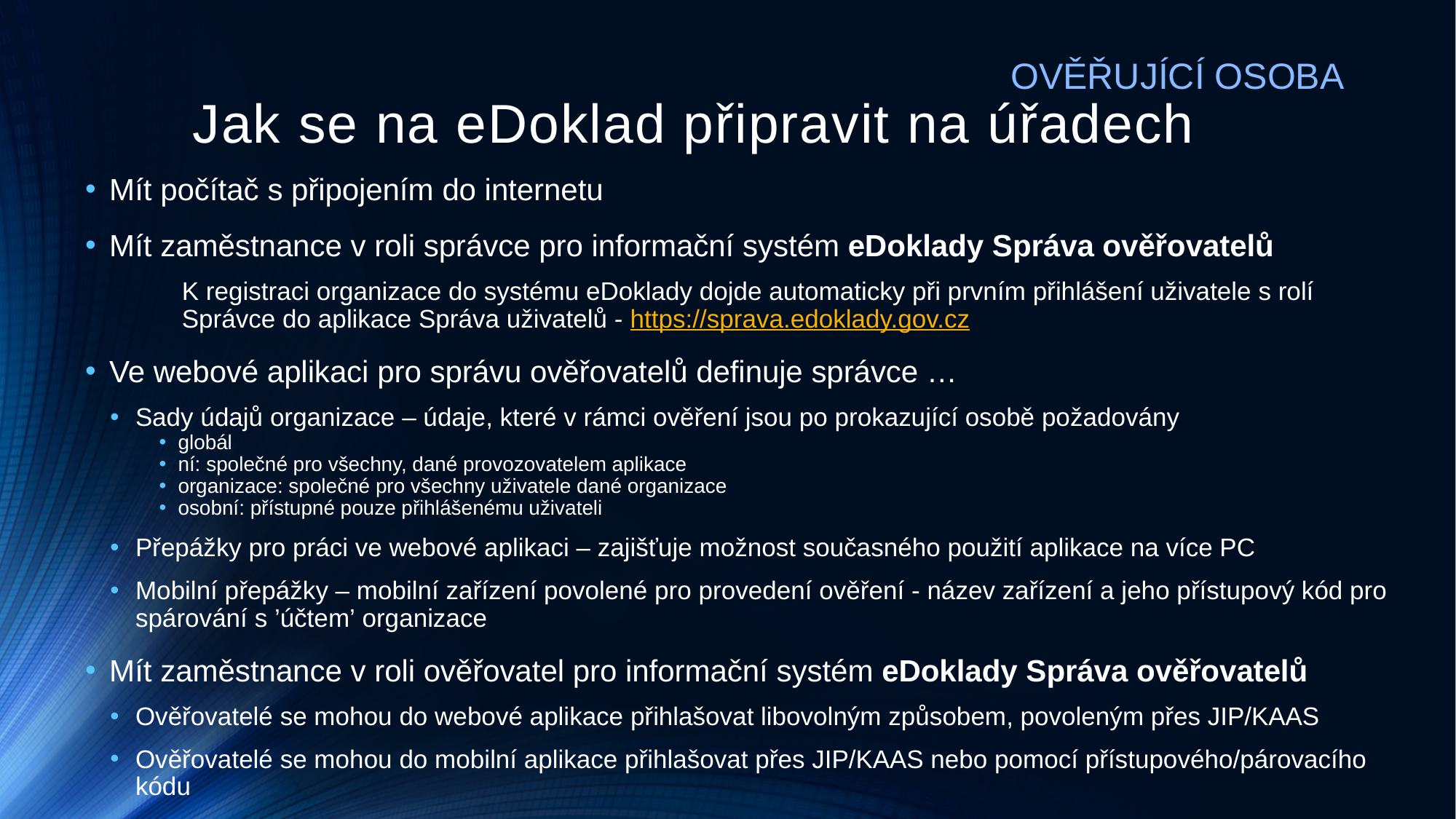

# Jak se na eDoklad připravit na úřadech
OVĚŘUJÍCÍ OSOBA
Mít počítač s připojením do internetu
Mít zaměstnance v roli správce pro informační systém eDoklady Správa ověřovatelů
	K registraci organizace do systému eDoklady dojde automaticky při prvním přihlášení uživatele s rolí Správce do aplikace Správa uživatelů - https://sprava.edoklady.gov.cz
Ve webové aplikaci pro správu ověřovatelů definuje správce …
Sady údajů organizace – údaje, které v rámci ověření jsou po prokazující osobě požadovány
globál
ní: společné pro všechny, dané provozovatelem aplikace
organizace: společné pro všechny uživatele dané organizace
osobní: přístupné pouze přihlášenému uživateli
Přepážky pro práci ve webové aplikaci – zajišťuje možnost současného použití aplikace na více PC
Mobilní přepážky – mobilní zařízení povolené pro provedení ověření - název zařízení a jeho přístupový kód pro spárování s ’účtem’ organizace
Mít zaměstnance v roli ověřovatel pro informační systém eDoklady Správa ověřovatelů
Ověřovatelé se mohou do webové aplikace přihlašovat libovolným způsobem, povoleným přes JIP/KAAS
Ověřovatelé se mohou do mobilní aplikace přihlašovat přes JIP/KAAS nebo pomocí přístupového/párovacího kódu